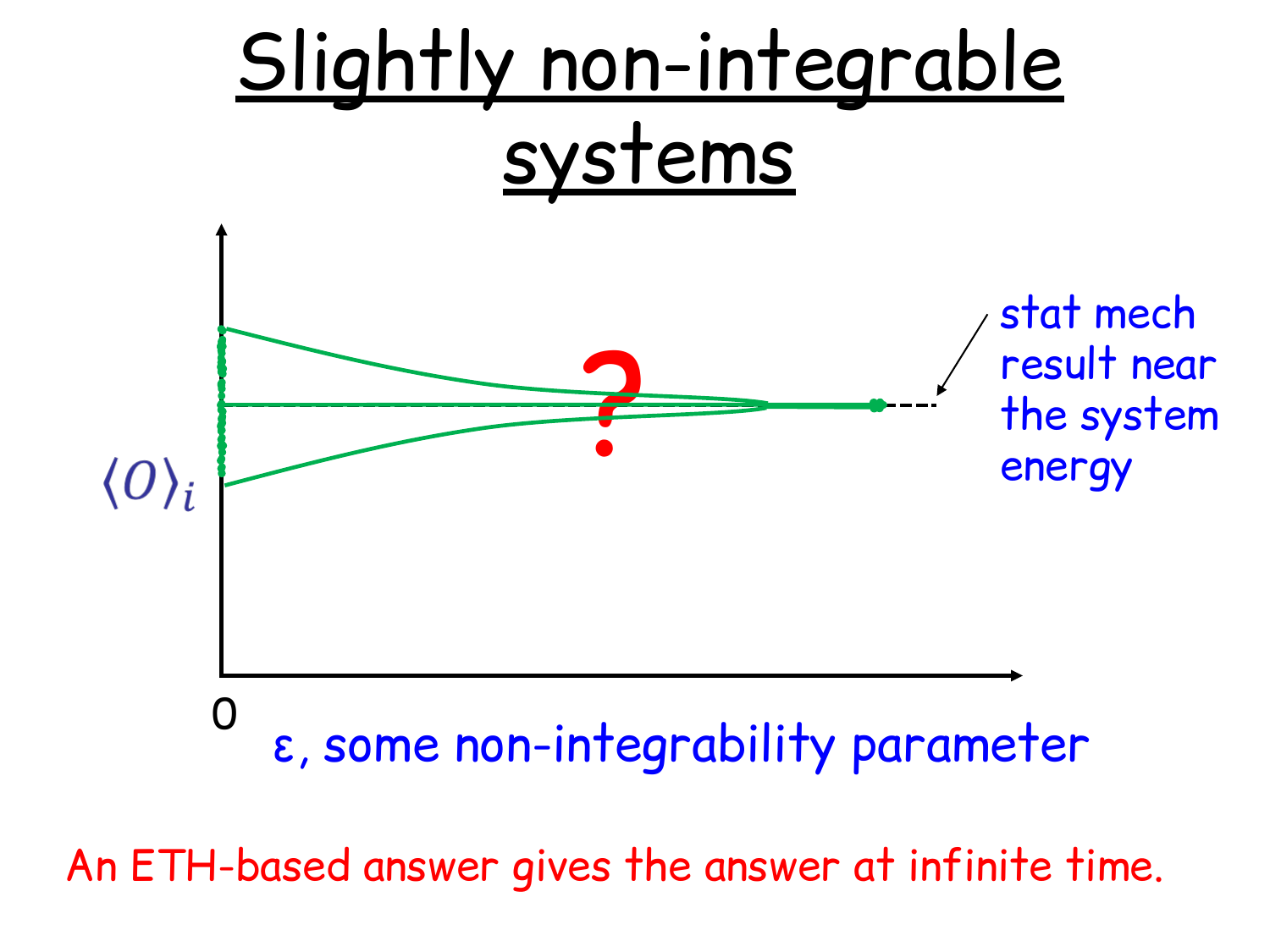

# Slightly non-integrable systems
stat mech result near the system energy
?

0
ε, some non-integrability parameter
An ETH-based answer gives the answer at infinite time.